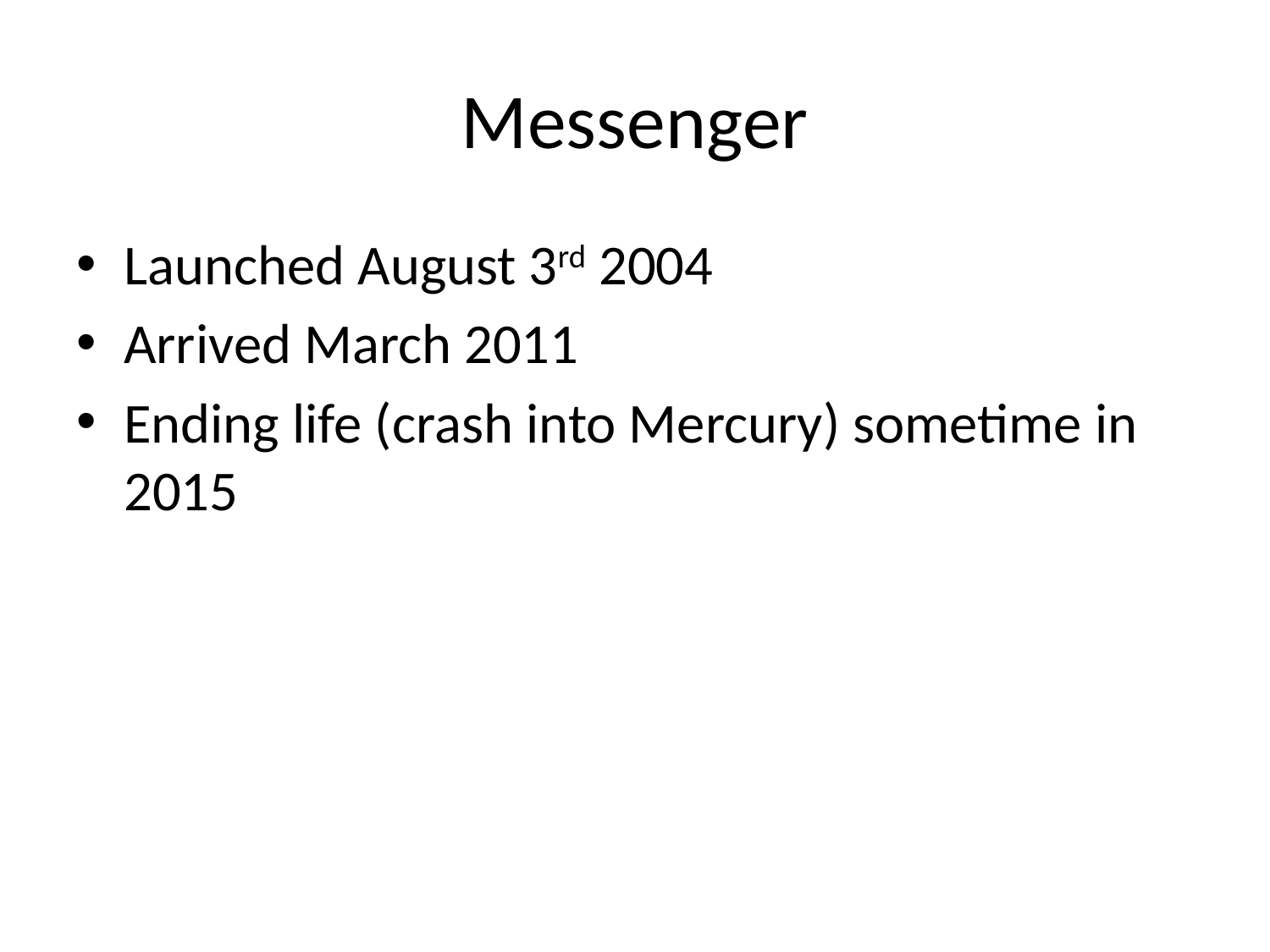

# Messenger
Launched August 3rd 2004
Arrived March 2011
Ending life (crash into Mercury) sometime in 2015